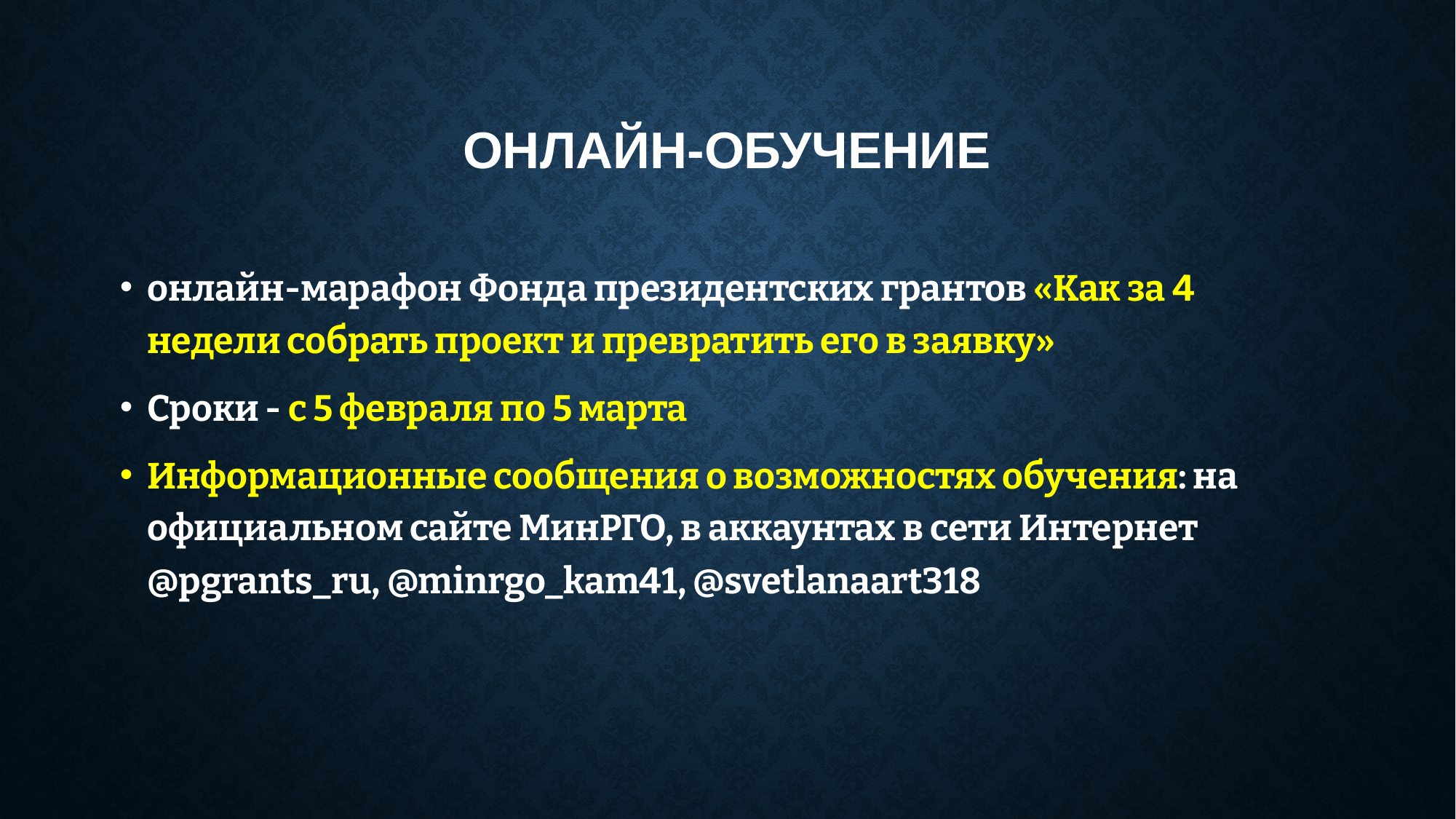

# Онлайн-обучение
онлайн-марафон Фонда президентских грантов «Как за 4 недели собрать проект и превратить его в заявку»
Сроки - с 5 февраля по 5 марта
Информационные сообщения о возможностях обучения: на официальном сайте МинРГО, в аккаунтах в сети Интернет @pgrants_ru, @minrgo_kam41, @svetlanaart318